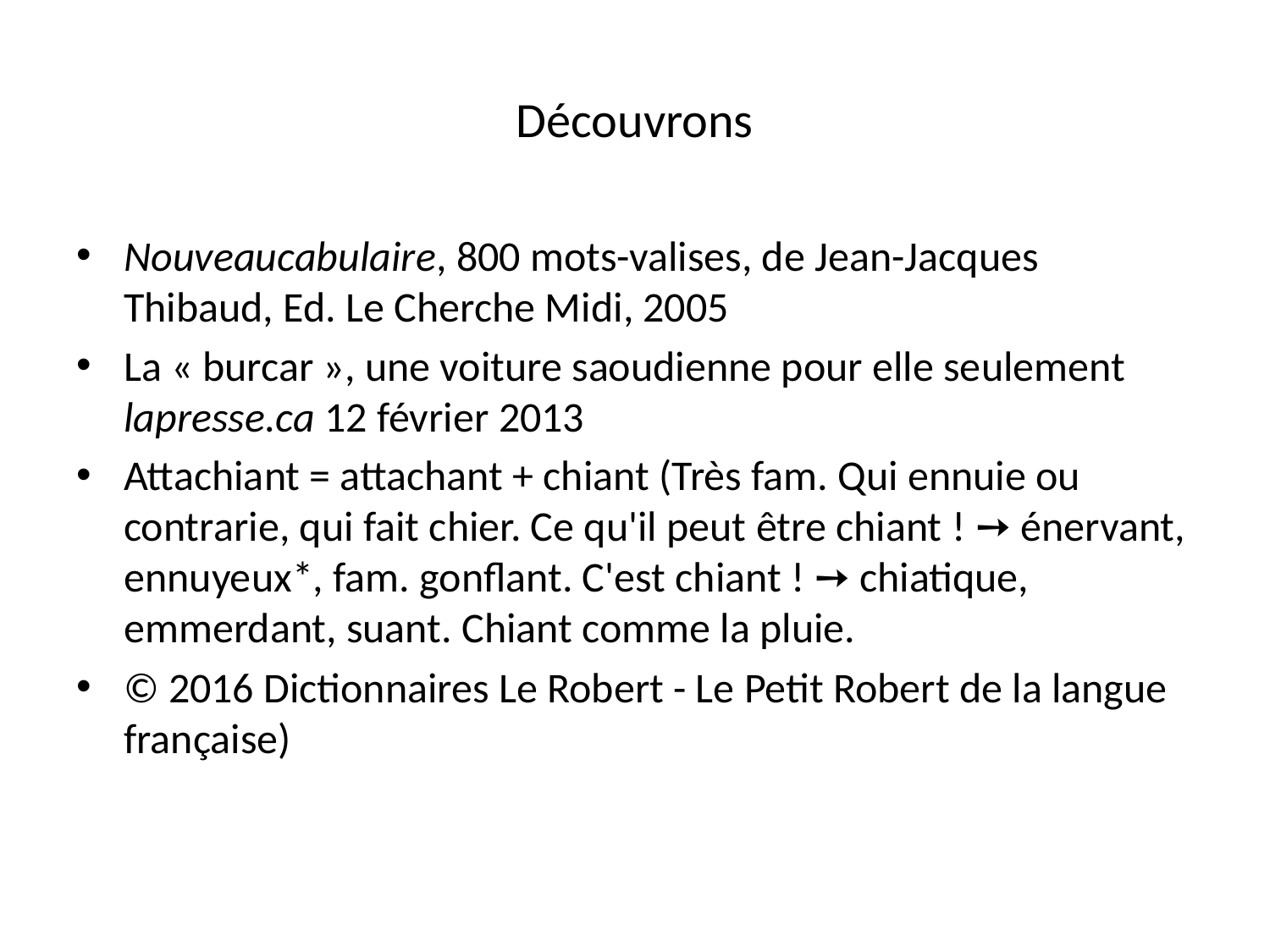

# Découvrons
Nouveaucabulaire, 800 mots-valises, de Jean-Jacques Thibaud, Ed. Le Cherche Midi, 2005
La « burcar », une voiture saoudienne pour elle seulement  lapresse.ca 12 février 2013
Attachiant = attachant + chiant (Très fam. Qui ennuie ou contrarie, qui fait chier. Ce qu'il peut être chiant ! ➙ énervant, ennuyeux*, fam. gonflant. C'est chiant ! ➙ chiatique, emmerdant, suant. Chiant comme la pluie.
© 2016 Dictionnaires Le Robert - Le Petit Robert de la langue française)